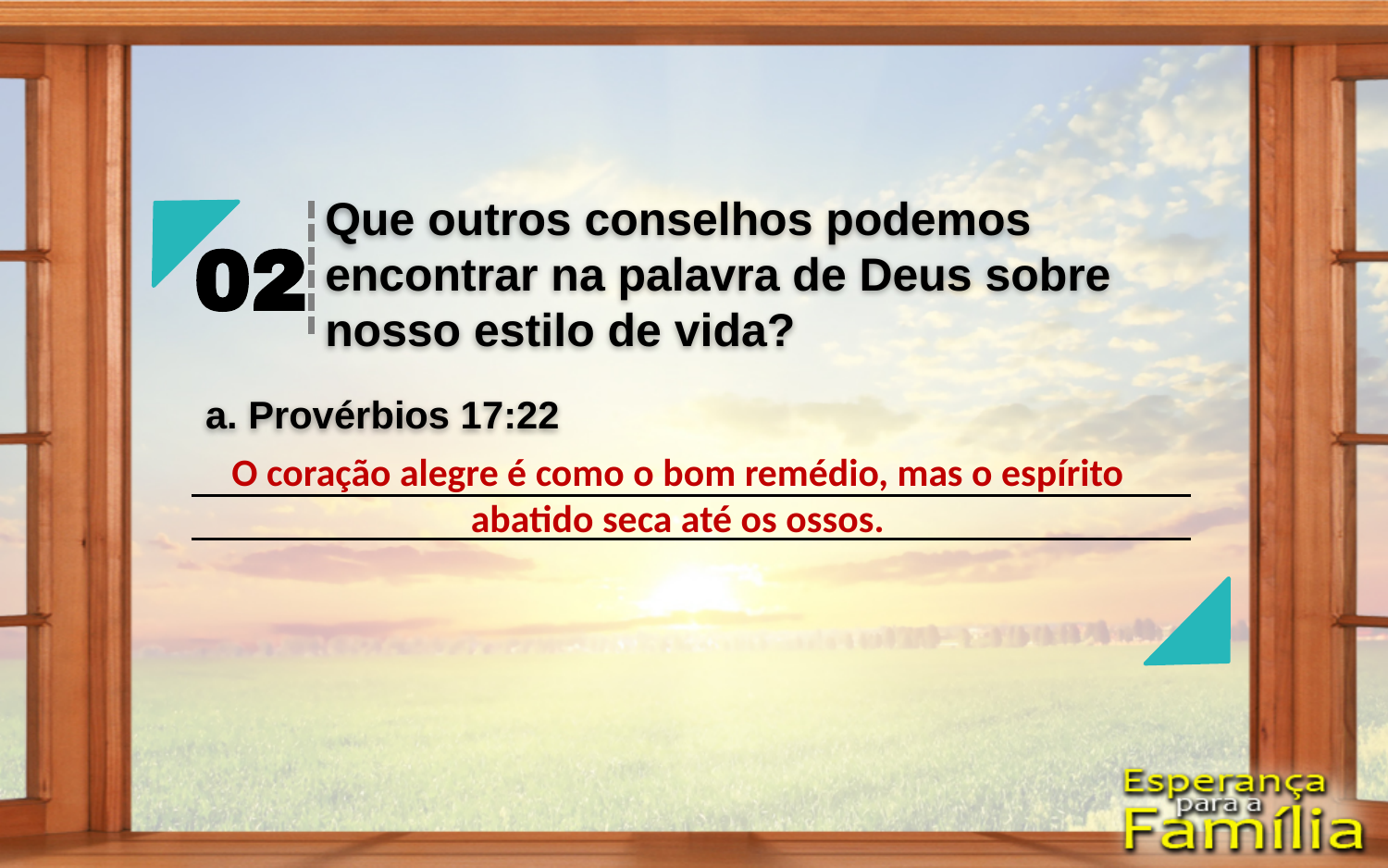

Que outros conselhos podemos encontrar na palavra de Deus sobre nosso estilo de vida?

02
a. Provérbios 17:22
O coração alegre é como o bom remédio, mas o espírito abatido seca até os ossos.